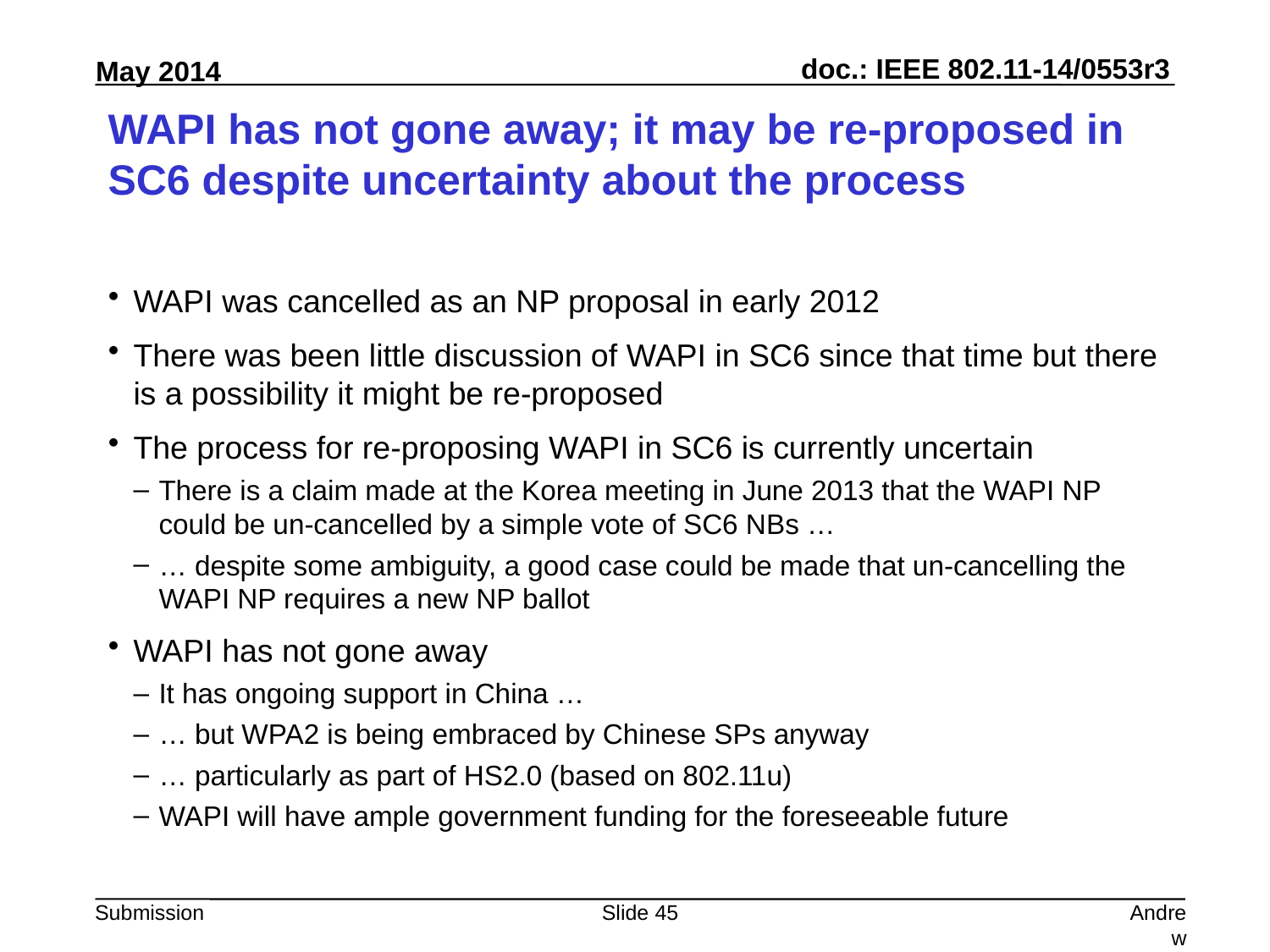

# WAPI has not gone away; it may be re-proposed in SC6 despite uncertainty about the process
WAPI was cancelled as an NP proposal in early 2012
There was been little discussion of WAPI in SC6 since that time but there is a possibility it might be re-proposed
The process for re-proposing WAPI in SC6 is currently uncertain
There is a claim made at the Korea meeting in June 2013 that the WAPI NP could be un-cancelled by a simple vote of SC6 NBs …
… despite some ambiguity, a good case could be made that un-cancelling the WAPI NP requires a new NP ballot
WAPI has not gone away
It has ongoing support in China …
… but WPA2 is being embraced by Chinese SPs anyway
… particularly as part of HS2.0 (based on 802.11u)
WAPI will have ample government funding for the foreseeable future
Slide 45
Andrew Myles, Cisco